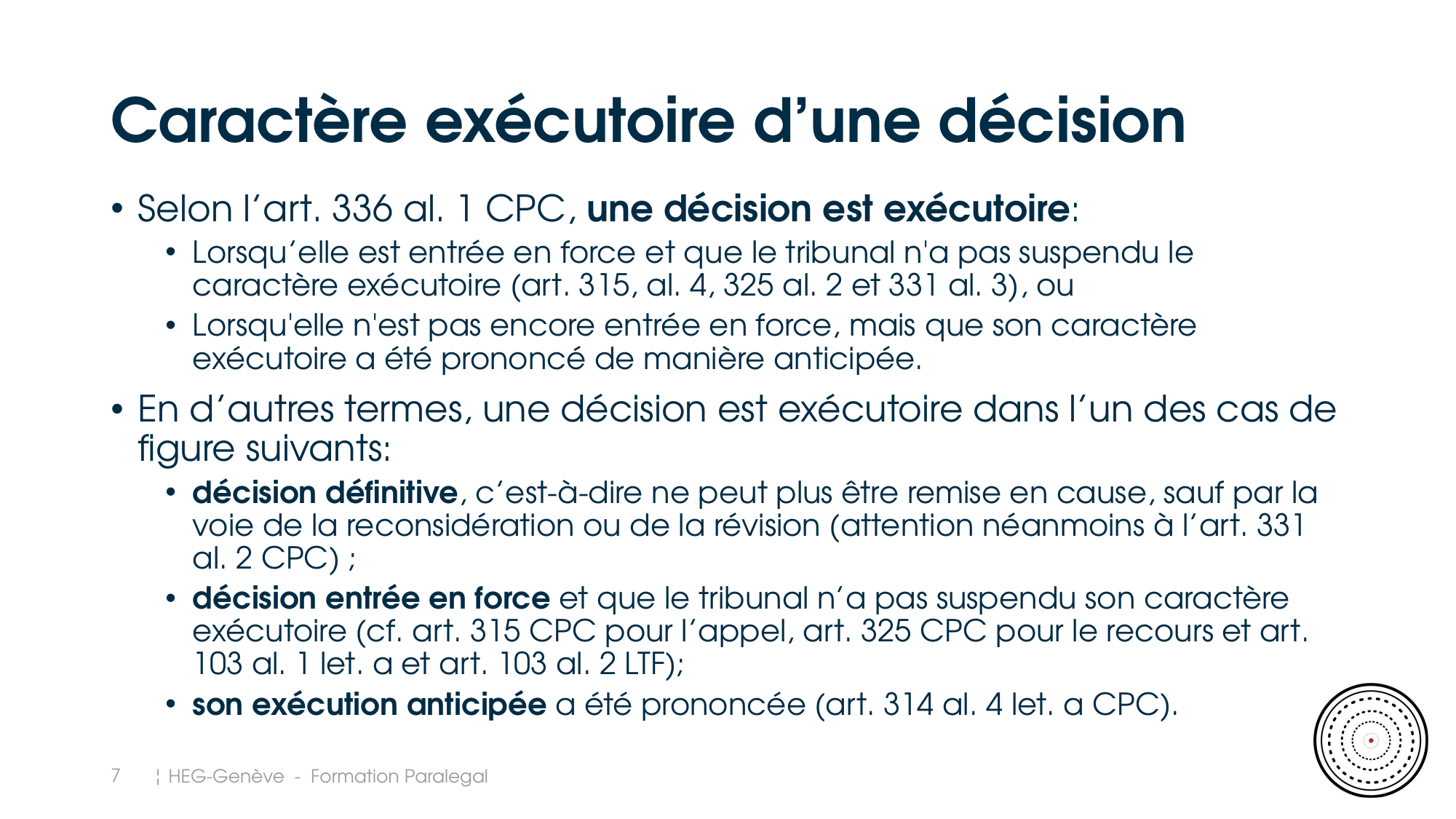

# Caractère exécutoire d’une décision
Selon l’art. 336 al. 1 CPC, une décision est exécutoire:
Lorsqu’elle est entrée en force et que le tribunal n'a pas suspendu le caractère exécutoire (art. 315, al. 4, 325 al. 2 et 331 al. 3), ou
Lorsqu'elle n'est pas encore entrée en force, mais que son caractère exécutoire a été prononcé de manière anticipée.
En d’autres termes, une décision est exécutoire dans l’un des cas de figure suivants:
décision définitive, c’est-à-dire ne peut plus être remise en cause, sauf par la voie de la reconsidération ou de la révision (attention néanmoins à l’art. 331 al. 2 CPC) ;
décision entrée en force et que le tribunal n’a pas suspendu son caractère exécutoire (cf. art. 315 CPC pour l’appel, art. 325 CPC pour le recours et art. 103 al. 1 let. a et art. 103 al. 2 LTF);
son exécution anticipée a été prononcée (art. 314 al. 4 let. a CPC).

7
¦ HEG-Genève  -  Formation Paralegal